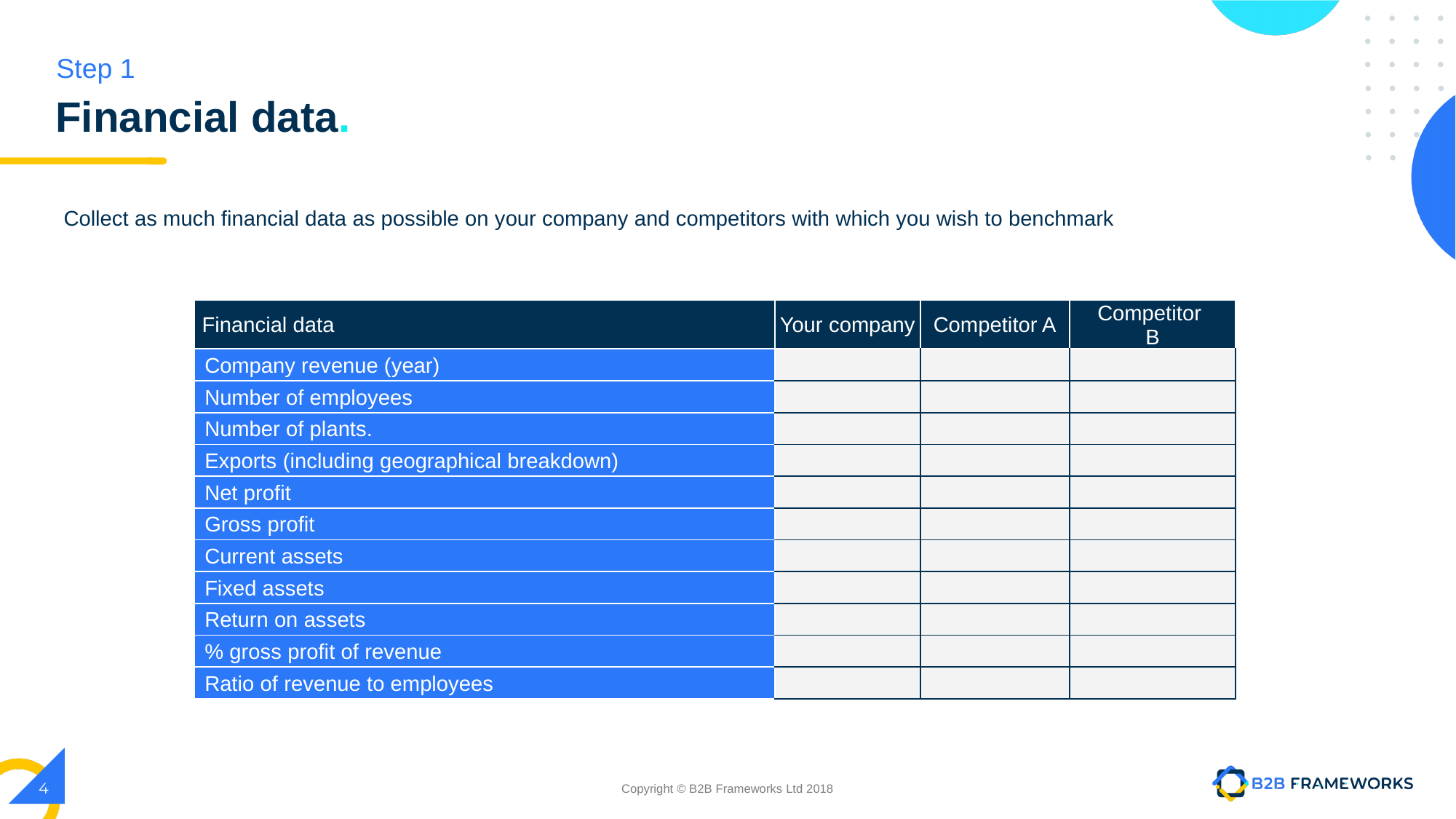

Step 1
# Financial data.
Collect as much financial data as possible on your company and competitors with which you wish to benchmark
| Financial data | Your company | Competitor A | Competitor B |
| --- | --- | --- | --- |
| Company revenue (year) |  |  |  |
| Number of employees |  |  |  |
| Number of plants. |  |  |  |
| Exports (including geographical breakdown) |  |  |  |
| Net profit |  |  |  |
| Gross profit |  |  |  |
| Current assets |  |  |  |
| Fixed assets |  |  |  |
| Return on assets |  |  |  |
| % gross profit of revenue |  |  |  |
| Ratio of revenue to employees |  |  |  |
4
Copyright © B2B Frameworks Ltd 2018